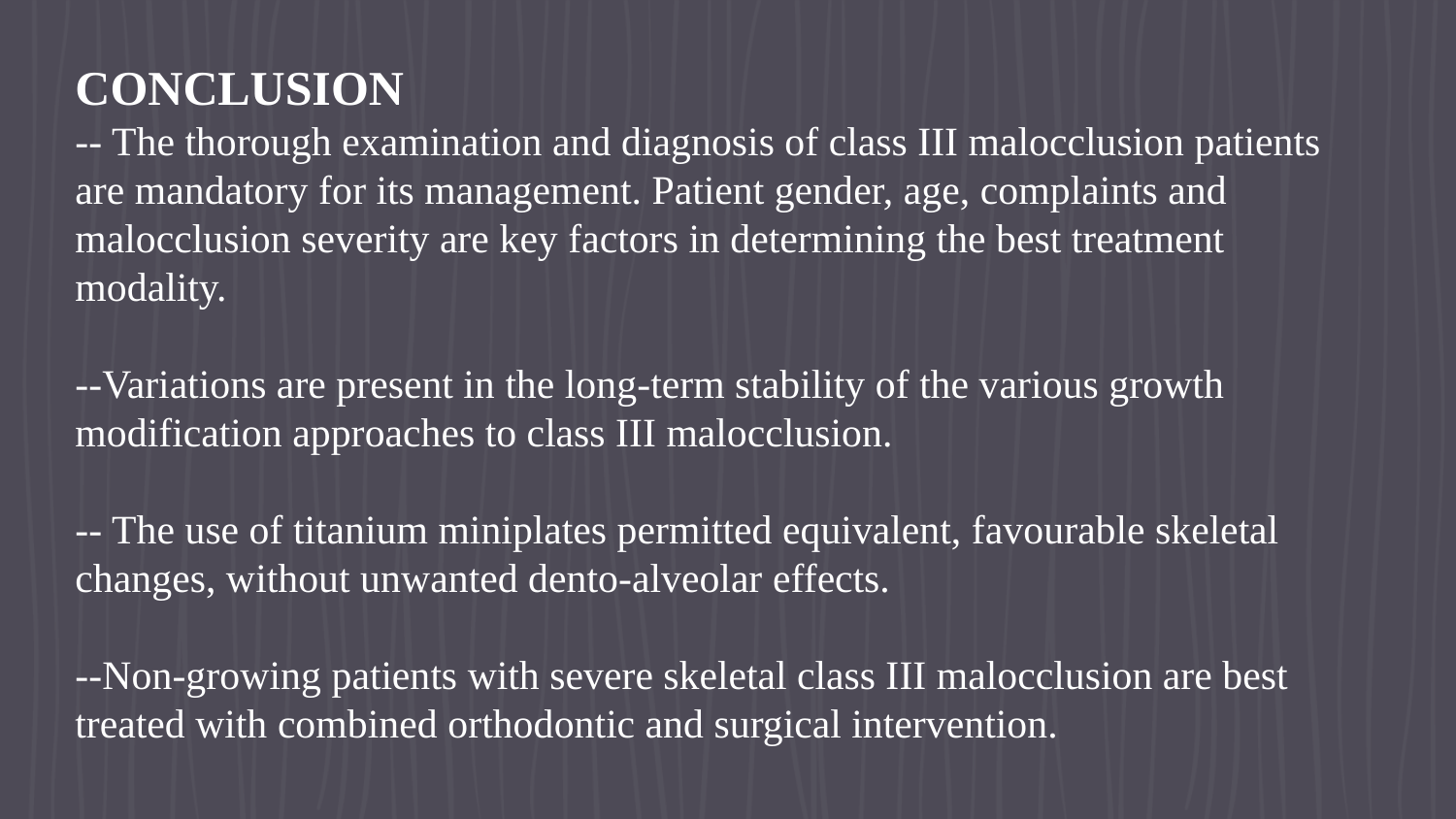

CONCLUSION
-- The thorough examination and diagnosis of class III malocclusion patients are mandatory for its management. Patient gender, age, complaints and malocclusion severity are key factors in determining the best treatment modality.
--Variations are present in the long-term stability of the various growth modification approaches to class III malocclusion.

-- The use of titanium miniplates permitted equivalent, favourable skeletal changes, without unwanted dento-alveolar effects.

--Non-growing patients with severe skeletal class III malocclusion are best treated with combined orthodontic and surgical intervention.
126